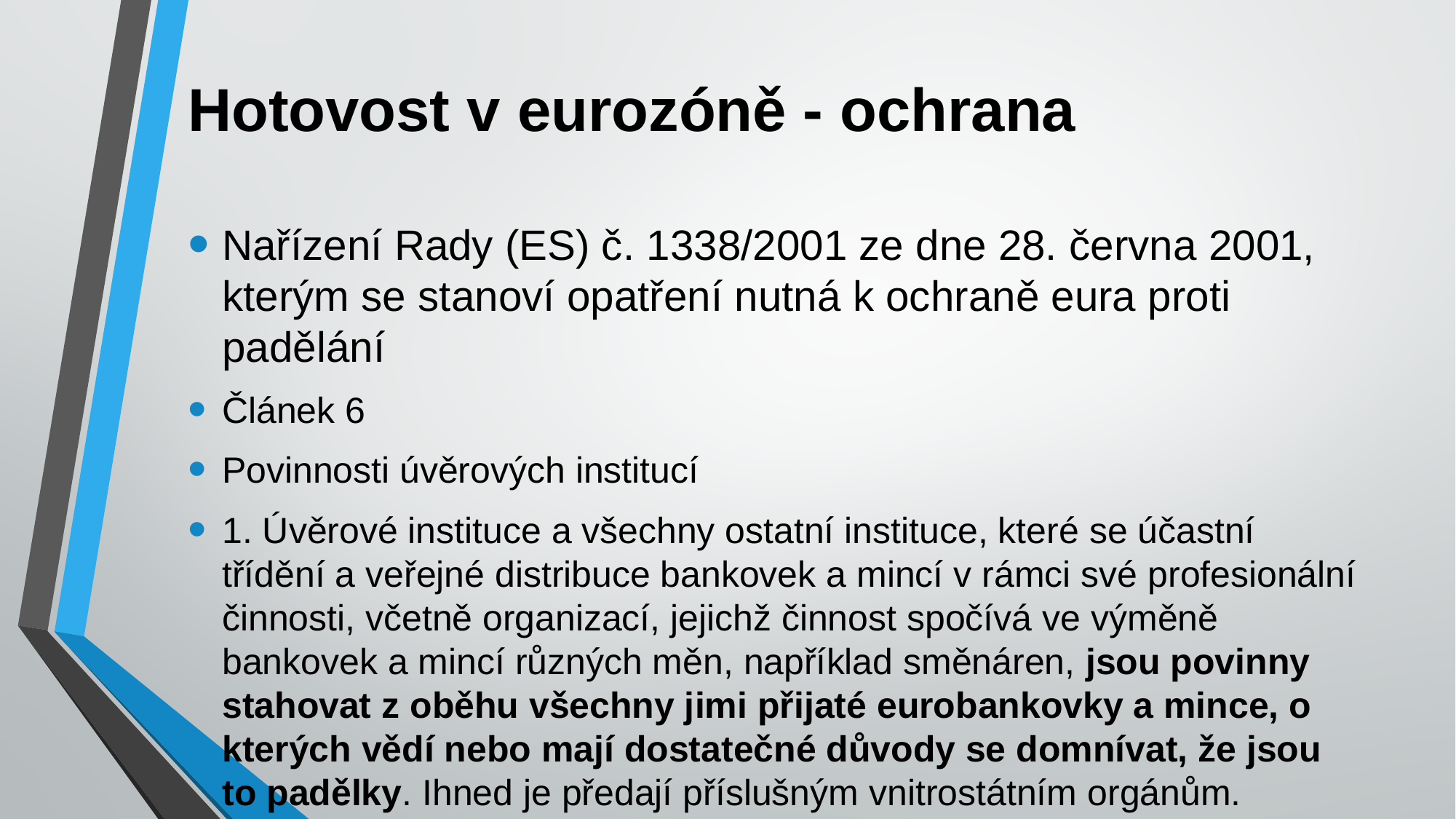

# Hotovost v eurozóně - ochrana
Nařízení Rady (ES) č. 1338/2001 ze dne 28. června 2001, kterým se stanoví opatření nutná k ochraně eura proti padělání
Článek 6
Povinnosti úvěrových institucí
1. Úvěrové instituce a všechny ostatní instituce, které se účastní třídění a veřejné distribuce bankovek a mincí v rámci své profesionální činnosti, včetně organizací, jejichž činnost spočívá ve výměně bankovek a mincí různých měn, například směnáren, jsou povinny stahovat z oběhu všechny jimi přijaté eurobankovky a mince, o kterých vědí nebo mají dostatečné důvody se domnívat, že jsou to padělky. Ihned je předají příslušným vnitrostátním orgánům.